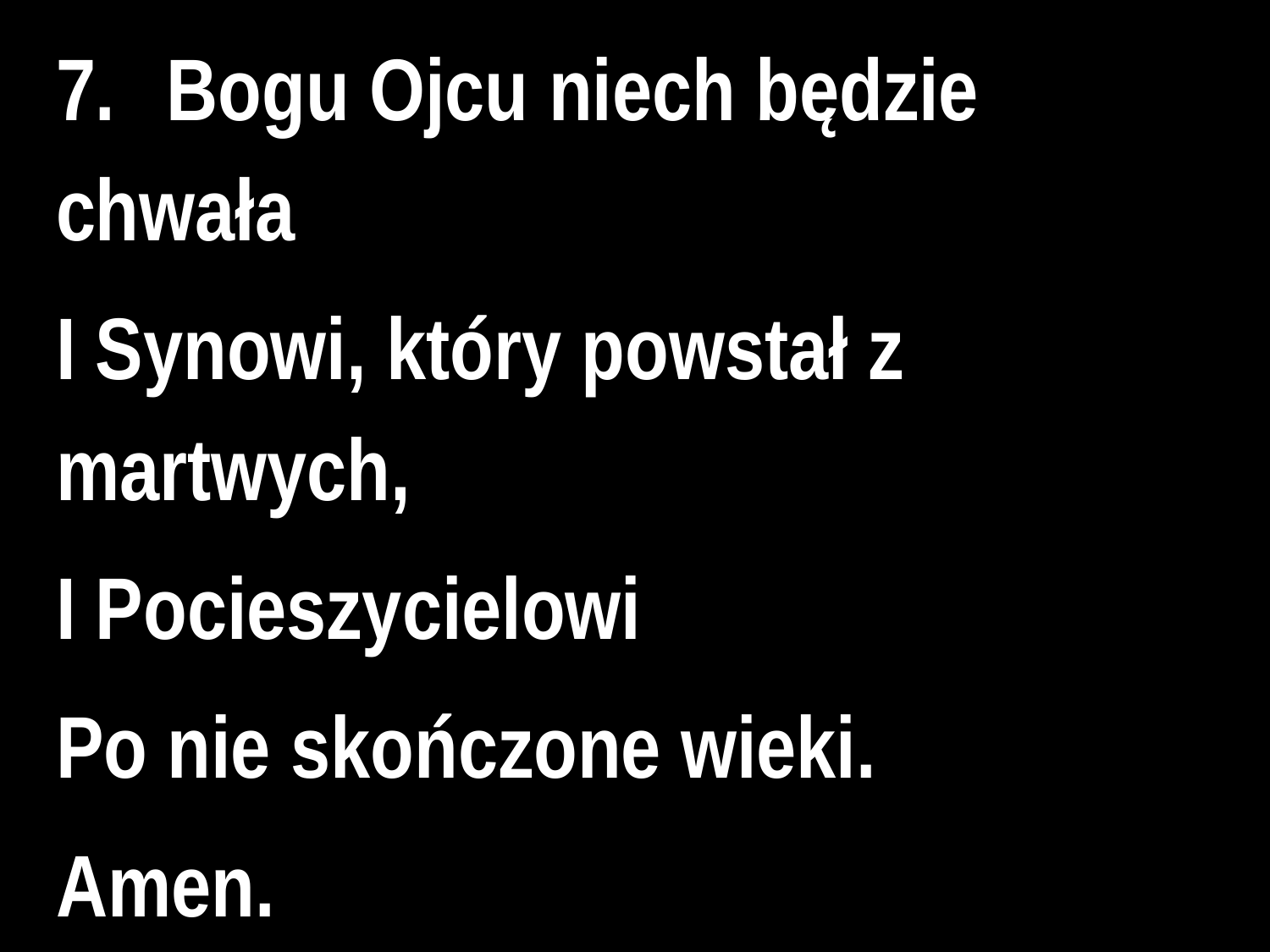

7.	Bogu Ojcu niech będzie
chwała
I Synowi, który powstał z martwych,
I Pocieszycielowi
Po nie skończone wieki.
Amen.